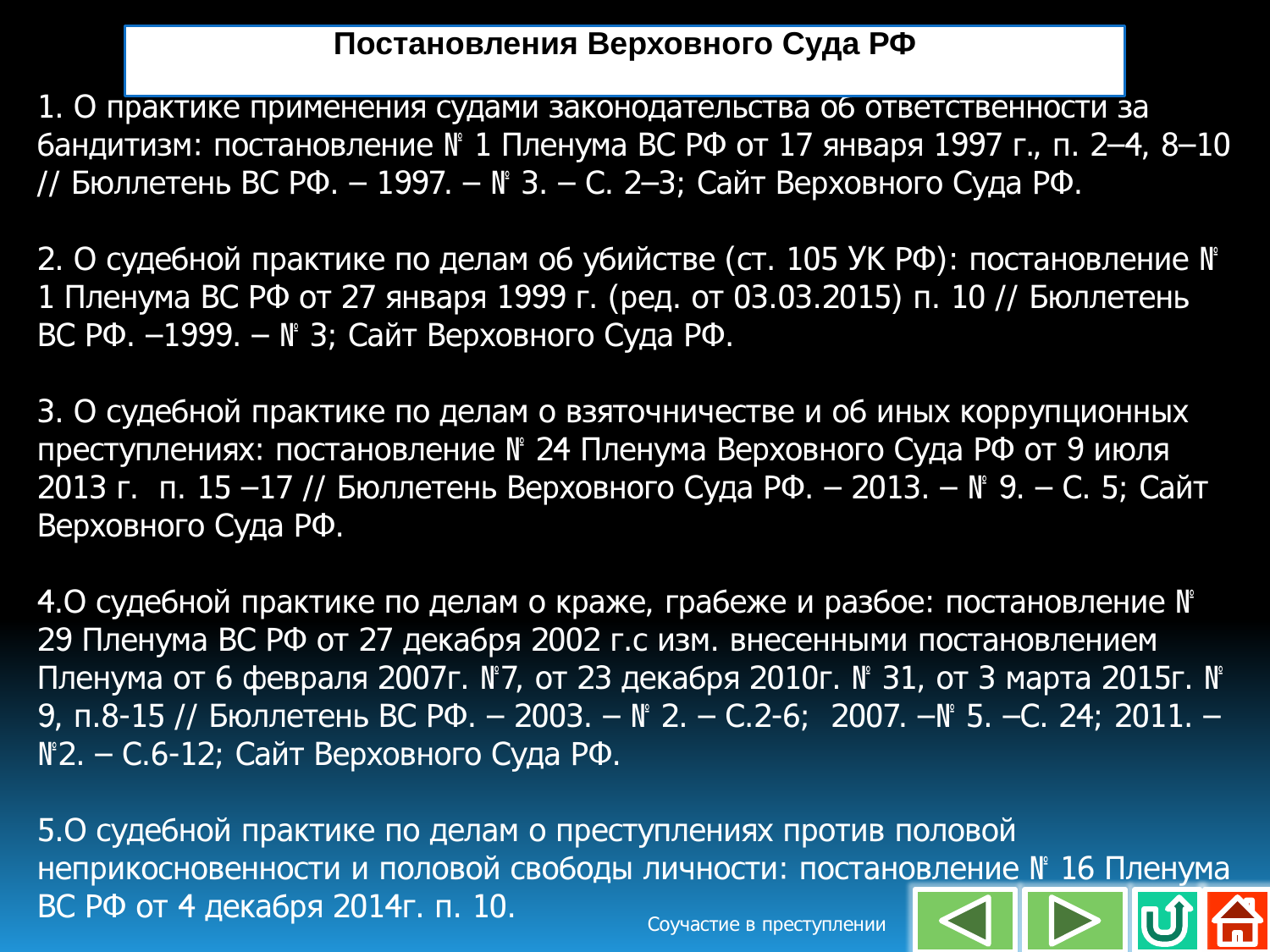

Постановления Верховного Суда РФ

1. О практике применения судами законодательства об ответственности за бандитизм: постановление № 1 Пленума ВС РФ от 17 января 1997 г., п. 2–4, 8–10 // Бюллетень ВС РФ. – 1997. – № 3. – С. 2–3; Сайт Верховного Суда РФ.

2. О судебной практике по делам об убийстве (ст. 105 УК РФ): постановление № 1 Пленума ВС РФ от 27 января 1999 г. (ред. от 03.03.2015) п. 10 // Бюллетень ВС РФ. –1999. – № 3; Сайт Верховного Суда РФ.

3. О судебной практике по делам о взяточничестве и об иных коррупционных преступлениях: постановление № 24 Пленума Верховного Суда РФ от 9 июля 2013 г.  п. 15 –17 // Бюллетень Верховного Суда РФ. – 2013. – № 9. – С. 5; Сайт Верховного Суда РФ.

4.О судебной практике по делам о краже, грабеже и разбое: постановление № 29 Пленума ВС РФ от 27 декабря 2002 г.с изм. внесенными постановлением Пленума от 6 февраля 2007г. №7, от 23 декабря 2010г. № 31, от 3 марта 2015г. № 9, п.8-15 // Бюллетень ВС РФ. – 2003. – № 2. – С.2-6;  2007. –№ 5. –С. 24; 2011. – №2. – С.6-12; Сайт Верховного Суда РФ.

5.О судебной практике по делам о преступлениях против половой неприкосновенности и половой свободы личности: постановление № 16 Пленума ВС РФ от 4 декабря 2014г. п. 10.

Соучастие в преступлении